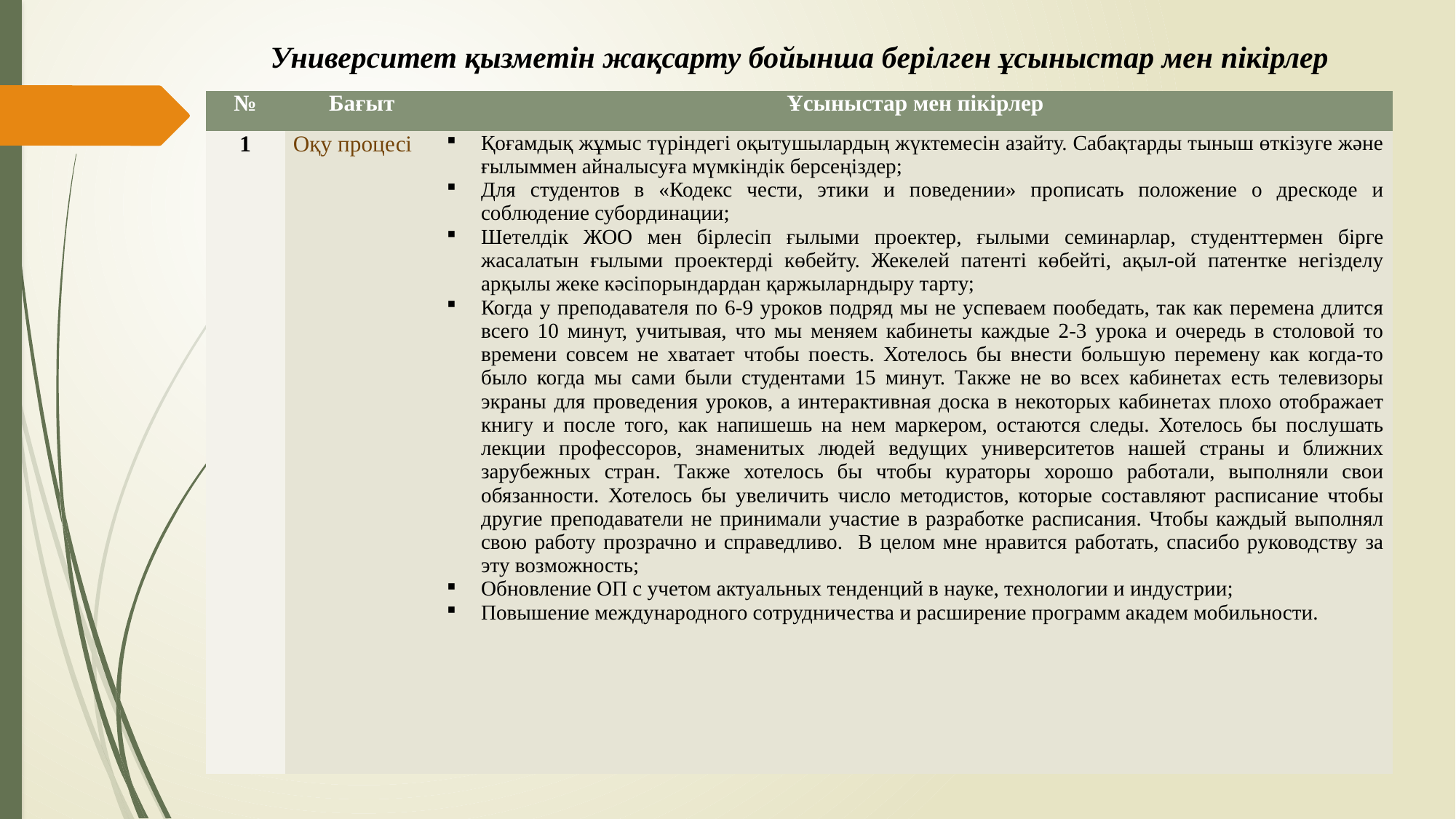

Университет қызметін жақсарту бойынша берілген ұсыныстар мен пікірлер
| № | Бағыт | Ұсыныстар мен пікірлер |
| --- | --- | --- |
| 1 | Оқу процесі | Қоғамдық жұмыс түріндегі оқытушылардың жүктемесін азайту. Сабақтарды тыныш өткізуге және ғылыммен айналысуға мүмкіндік берсеңіздер; Для студентов в «Кодекс чести, этики и поведении» прописать положение о дрескоде и соблюдение субординации; Шетелдік ЖОО мен бірлесіп ғылыми проектер, ғылыми семинарлар, студенттермен бірге жасалатын ғылыми проектерді көбейту. Жекелей патенті көбейті, ақыл-ой патентке негізделу арқылы жеке кәсіпорындардан қаржыларндыру тарту; Когда у преподавателя по 6-9 уроков подряд мы не успеваем пообедать, так как перемена длится всего 10 минут, учитывая, что мы меняем кабинеты каждые 2-3 урока и очередь в столовой то времени совсем не хватает чтобы поесть. Хотелось бы внести большую перемену как когда-то было когда мы сами были студентами 15 минут. Также не во всех кабинетах есть телевизоры экраны для проведения уроков, а интерактивная доска в некоторых кабинетах плохо отображает книгу и после того, как напишешь на нем маркером, остаются следы. Хотелось бы послушать лекции профессоров, знаменитых людей ведущих университетов нашей страны и ближних зарубежных стран. Также хотелось бы чтобы кураторы хорошо работали, выполняли свои обязанности. Хотелось бы увеличить число методистов, которые составляют расписание чтобы другие преподаватели не принимали участие в разработке расписания. Чтобы каждый выполнял свою работу прозрачно и справедливо. В целом мне нравится работать, спасибо руководству за эту возможность; Обновление ОП с учетом актуальных тенденций в науке, технологии и индустрии; Повышение международного сотрудничества и расширение программ академ мобильности. |